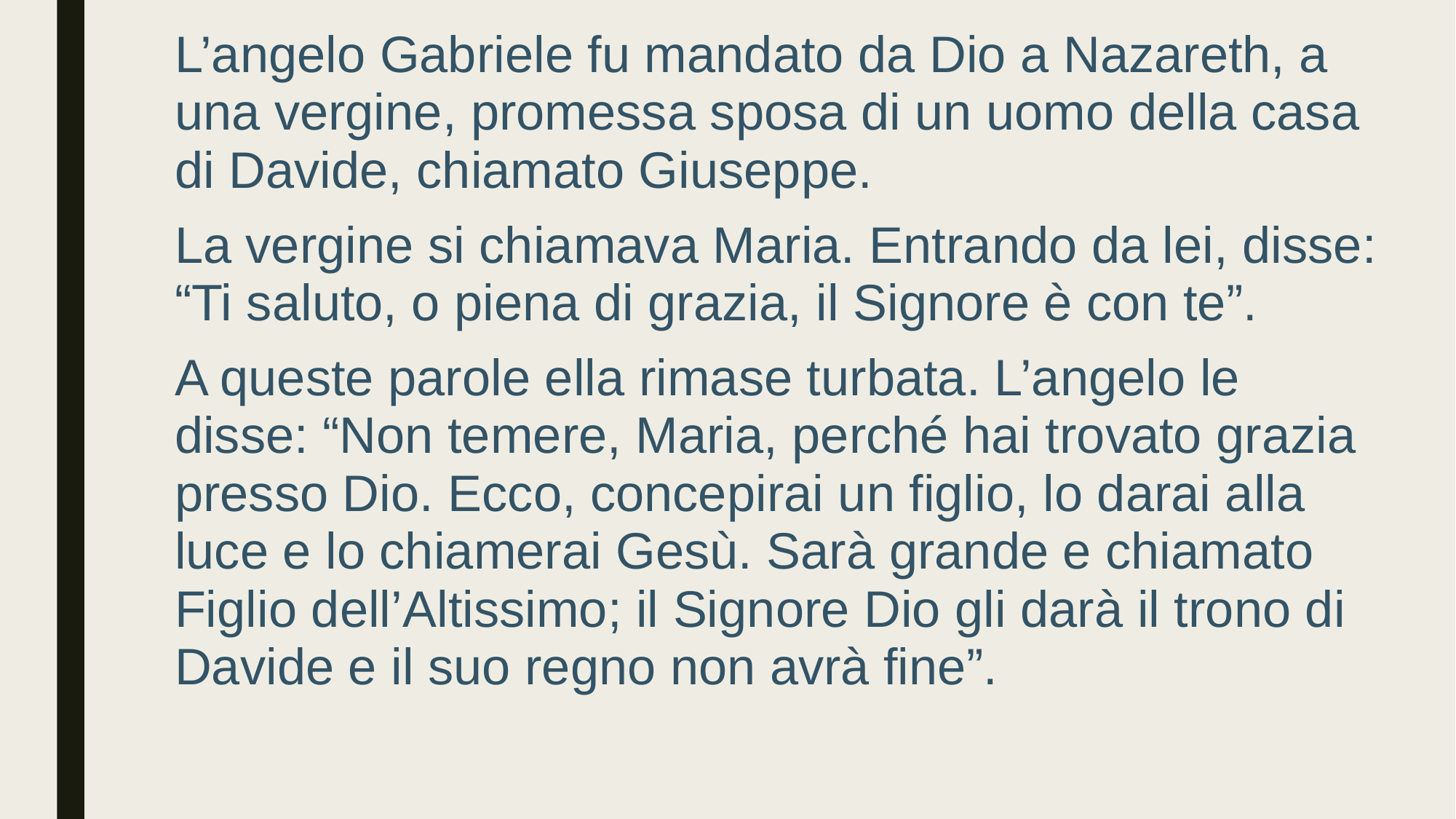

L’angelo Gabriele fu mandato da Dio a Nazareth, a una vergine, promessa sposa di un uomo della casa di Davide, chiamato Giuseppe.
La vergine si chiamava Maria. Entrando da lei, disse: “Ti saluto, o piena di grazia, il Signore è con te”.
A queste parole ella rimase turbata. L’angelo le disse: “Non temere, Maria, perché hai trovato grazia presso Dio. Ecco, concepirai un figlio, lo darai alla luce e lo chiamerai Gesù. Sarà grande e chiamato Figlio dell’Altissimo; il Signore Dio gli darà il trono di Davide e il suo regno non avrà fine”.